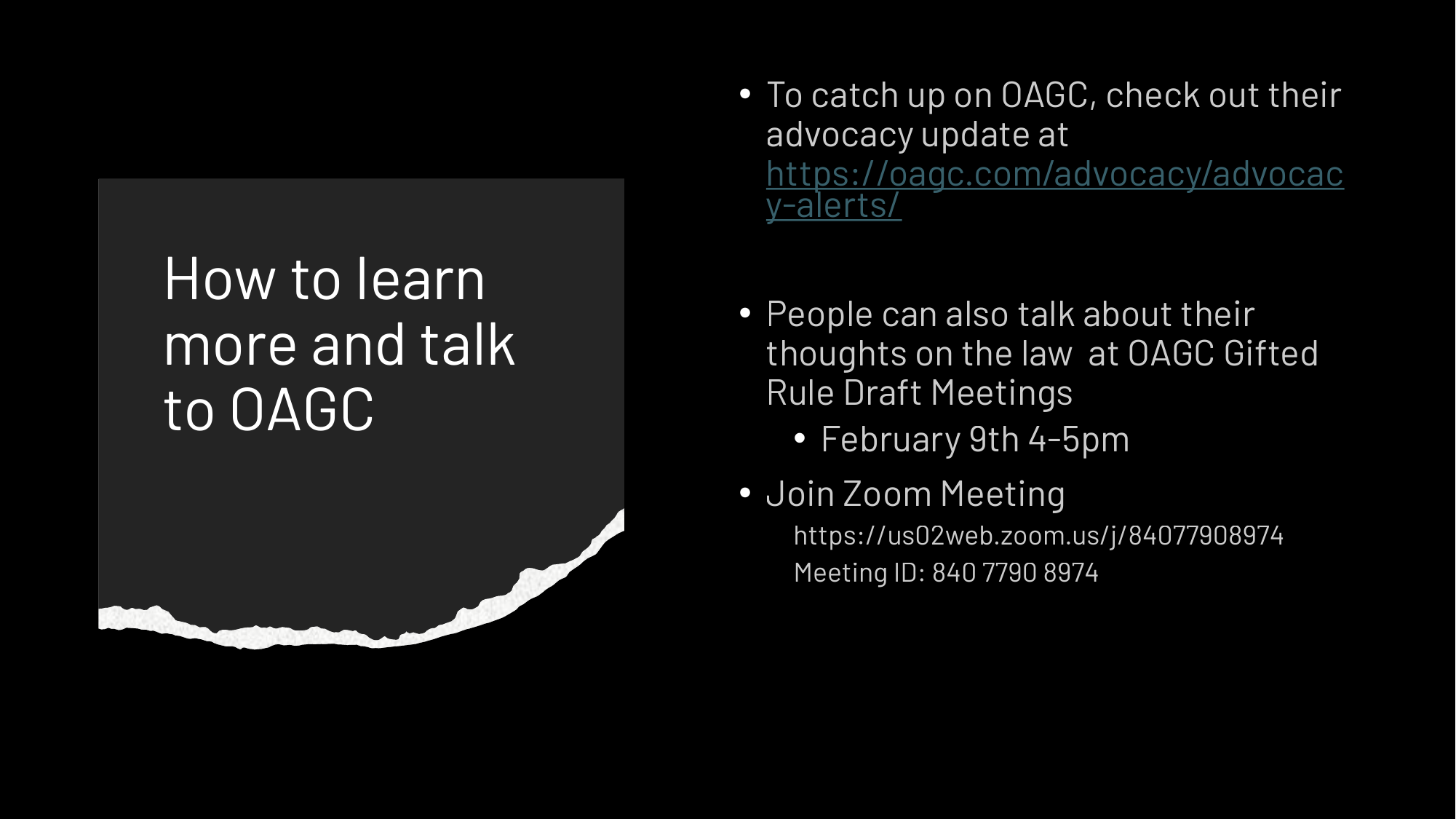

To catch up on OAGC, check out their advocacy update at https://oagc.com/advocacy/advocacy-alerts/

People can also talk about their thoughts on the law  at OAGC Gifted Rule Draft Meetings
February 9th 4-5pm
Join Zoom Meeting
https://us02web.zoom.us/j/84077908974
Meeting ID: 840 7790 8974

# How to learn more and talk to OAGC